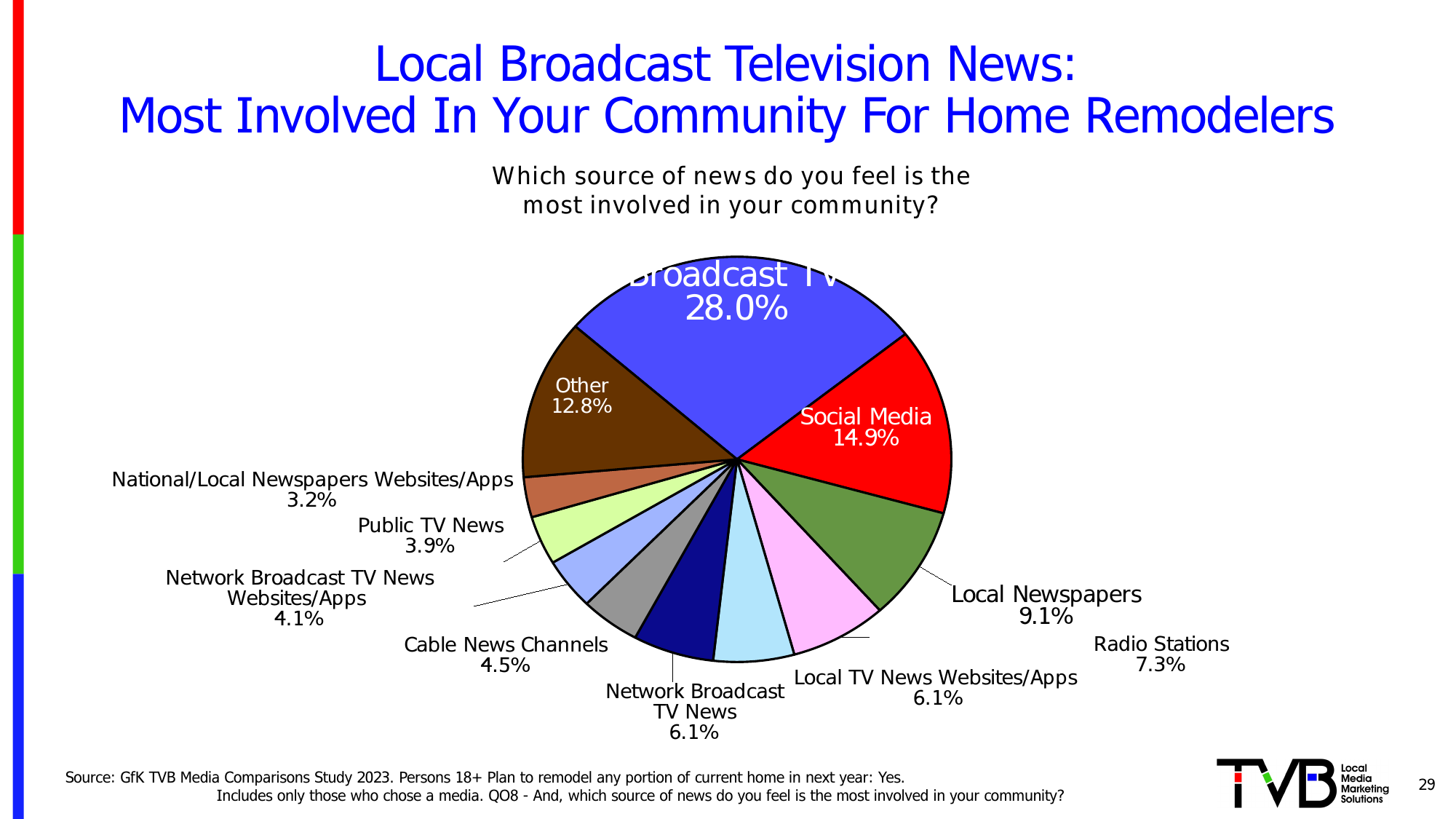

# Local Broadcast Television News: Most Involved In Your Community For Home Remodelers
Which source of news do you feel is the most involved in your community?

### Chart

| Category | Column1 | Column2 |
|---|---|---|
| Local Broadcast TV News | 0.28 | None |
| Social Media | 0.149 | None |
| Local Newspapers | 0.091 | None |
| Radio Stations | 0.073 | None |
| Local TV News Websites/Apps  | 0.061 | None |
| Network Broadcast
TV News | 0.061 | None |
| Cable News Channels | 0.045 | None |
| Network Broadcast TV News Websites/Apps  | 0.041 | None |
| Public TV News | 0.039 | None |
| National/Local Newspapers Websites/Apps | 0.032 | None |
| Other | 0.128 | 0.872 |
29
Source: GfK TVB Media Comparisons Study 2023. Persons 18+ Plan to remodel any portion of current home in next year: Yes.                                                                                         Includes only those who chose a media. QO8 - And, which source of news do you feel is the most involved in your community?